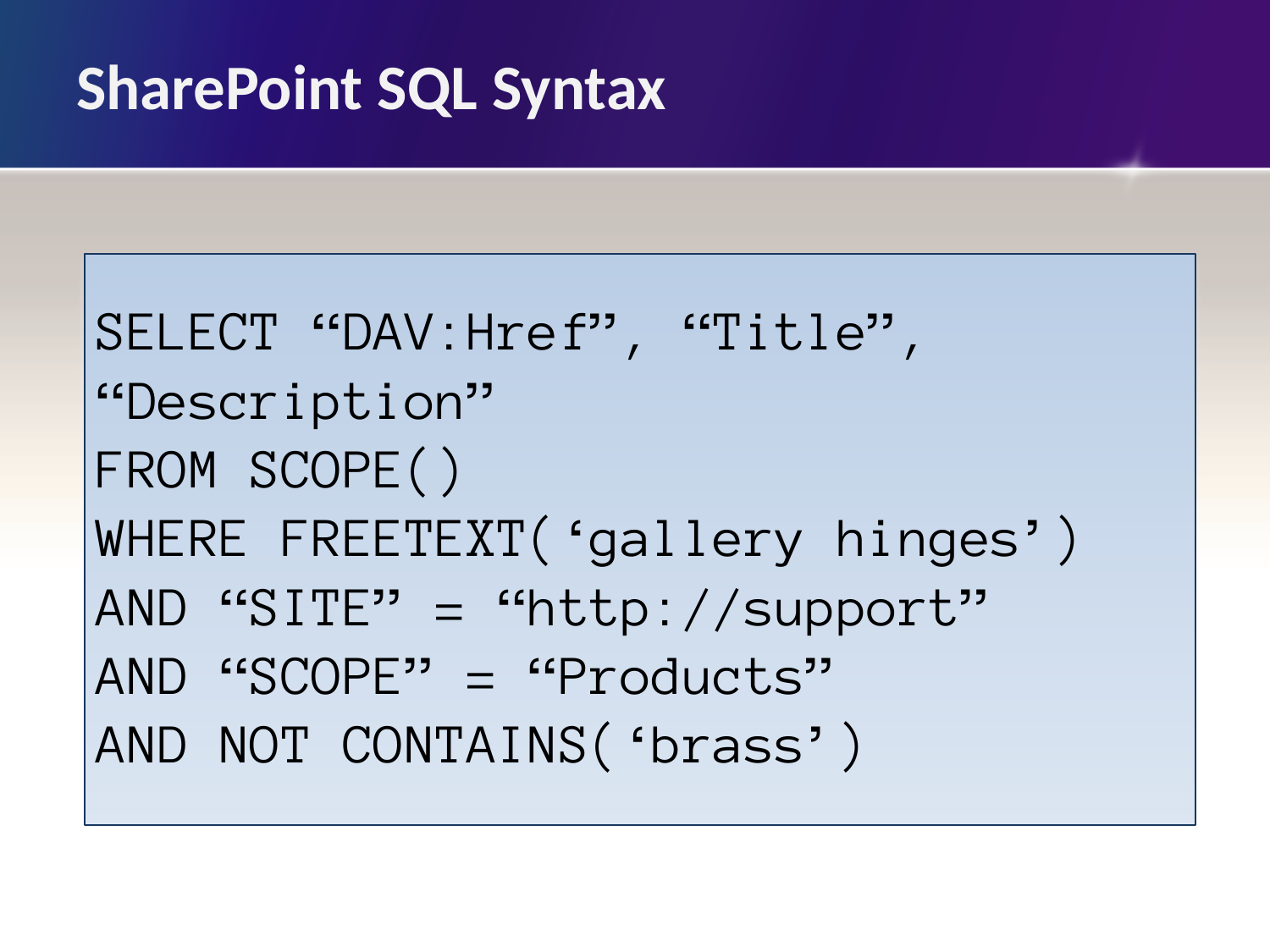

# SharePoint SQL Syntax
SELECT “DAV:Href”, “Title”,
“Description”
FROM SCOPE()
WHERE FREETEXT(‘gallery hinges’)
AND “SITE” = “http://support”
AND “SCOPE” = “Products”
AND NOT CONTAINS(‘brass’)